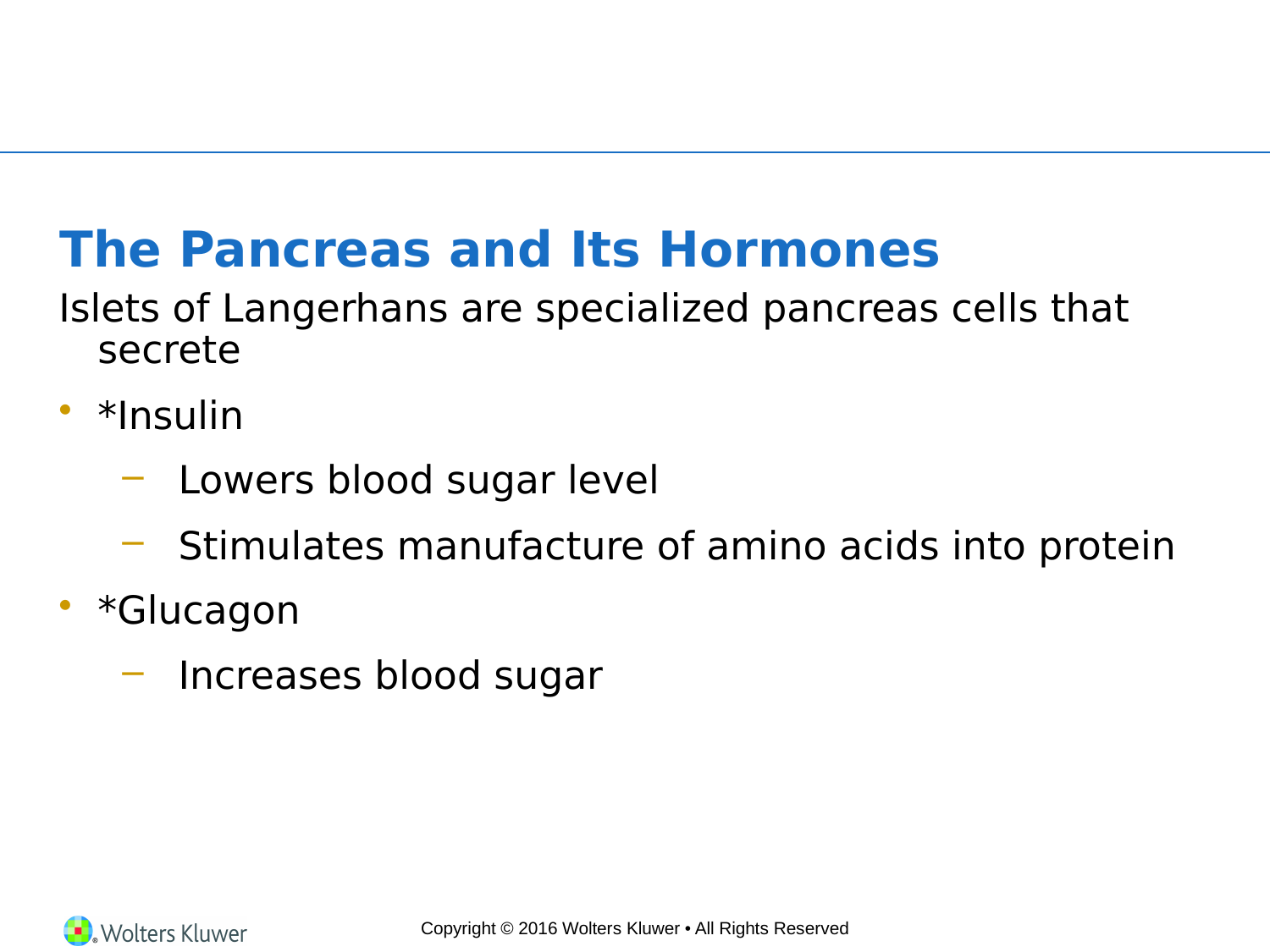

# The Pancreas and Its Hormones
Islets of Langerhans are specialized pancreas cells that secrete
*Insulin
Lowers blood sugar level
Stimulates manufacture of amino acids into protein
*Glucagon
Increases blood sugar